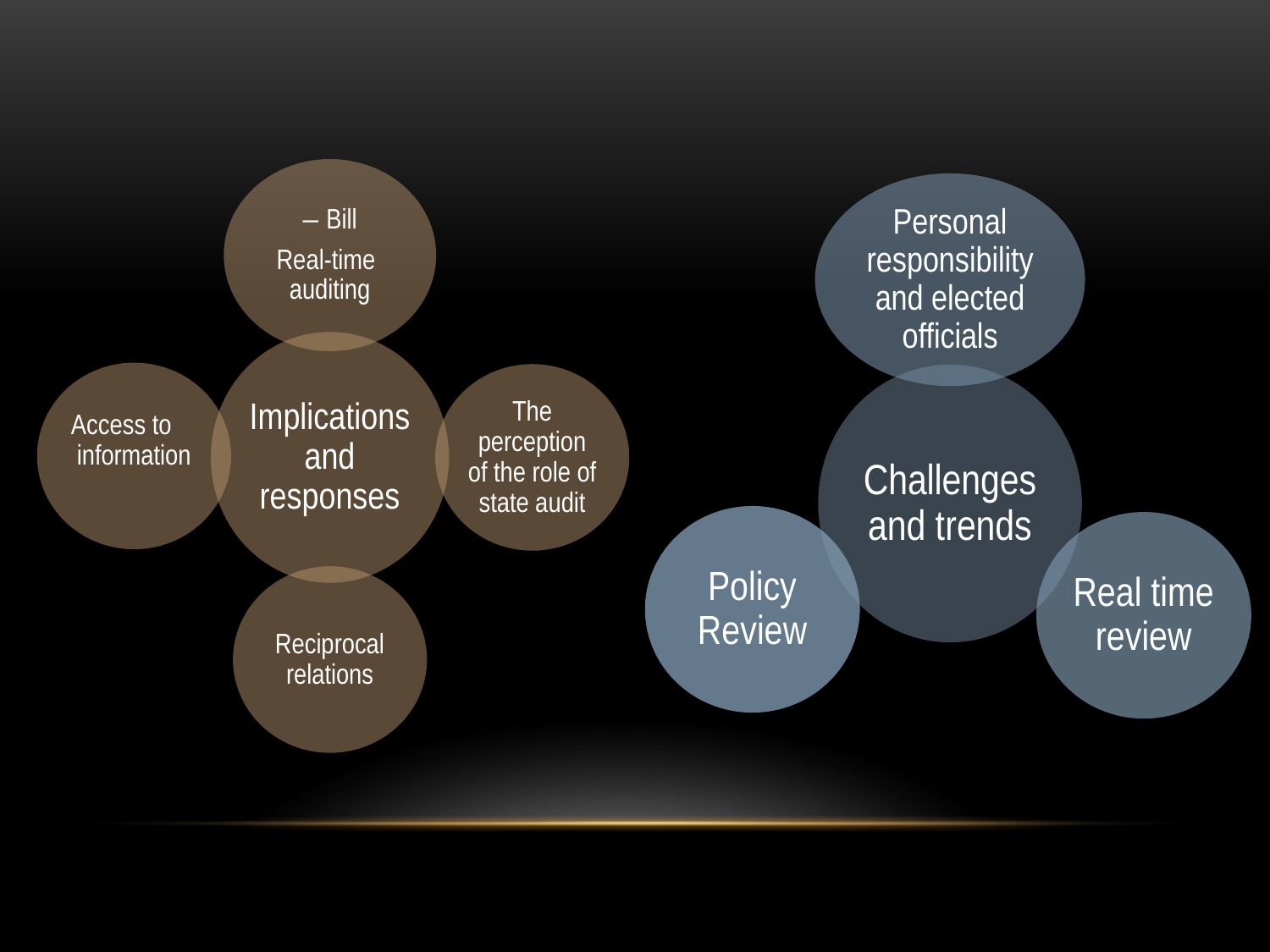

Challenges and trends
Personal responsibility and elected officials
Real time review
Policy Review
Implications and responses
Bill –
 Real-time auditing
The perception of the role of state audit
Reciprocal relations
Access to      information